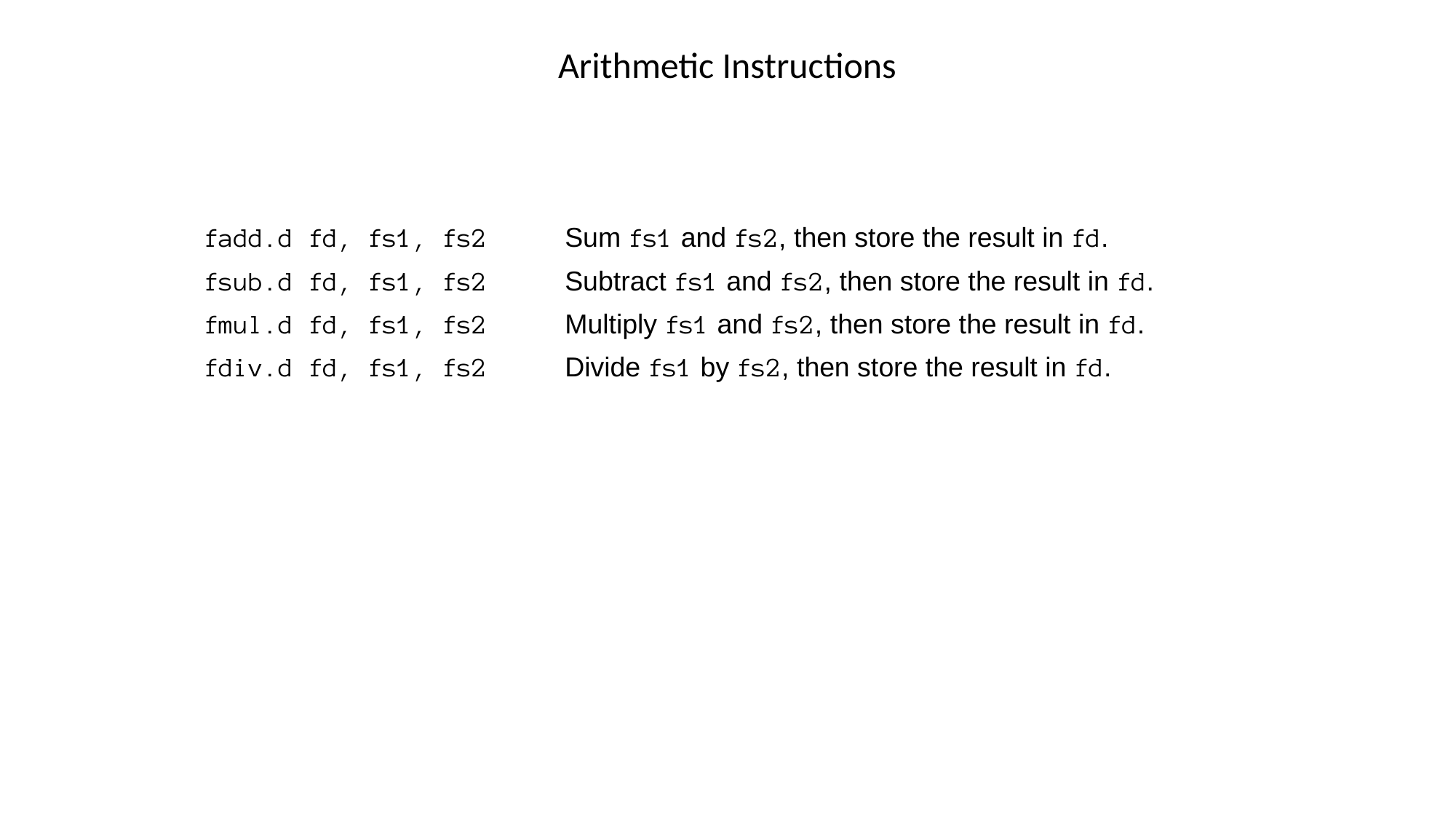

# Arithmetic Instructions
fadd.d fd, fs1, fs2
Sum fs1 and fs2, then store the result in fd.
fsub.d fd, fs1, fs2
Subtract fs1 and fs2, then store the result in fd.
fmul.d fd, fs1, fs2
Multiply fs1 and fs2, then store the result in fd.
fdiv.d fd, fs1, fs2
Divide fs1 by fs2, then store the result in fd.